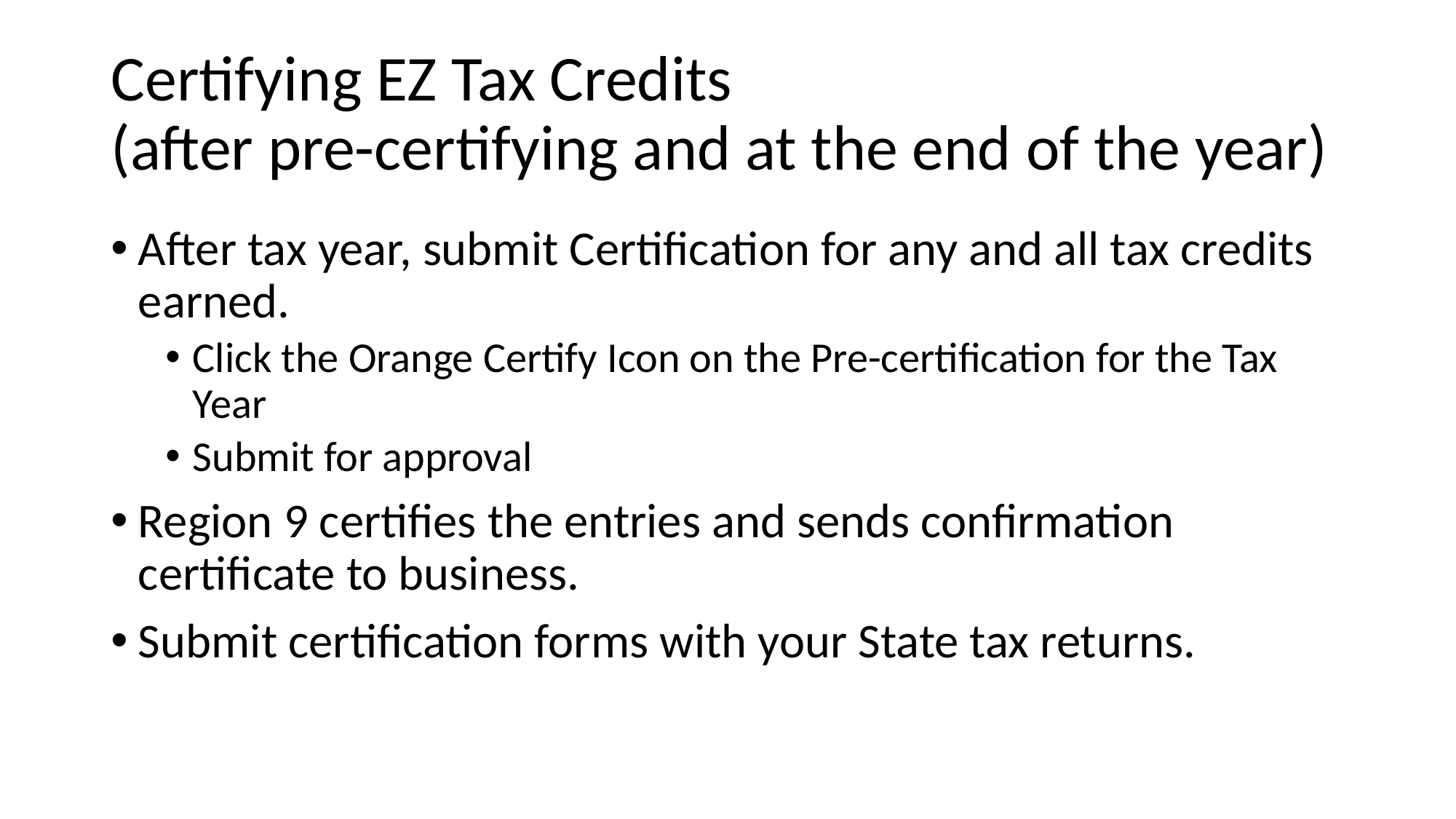

# Certifying EZ Tax Credits (after pre-certifying and at the end of the year)
After tax year, submit Certification for any and all tax credits earned.
Click the Orange Certify Icon on the Pre-certification for the Tax Year
Submit for approval
Region 9 certifies the entries and sends confirmation certificate to business.
Submit certification forms with your State tax returns.